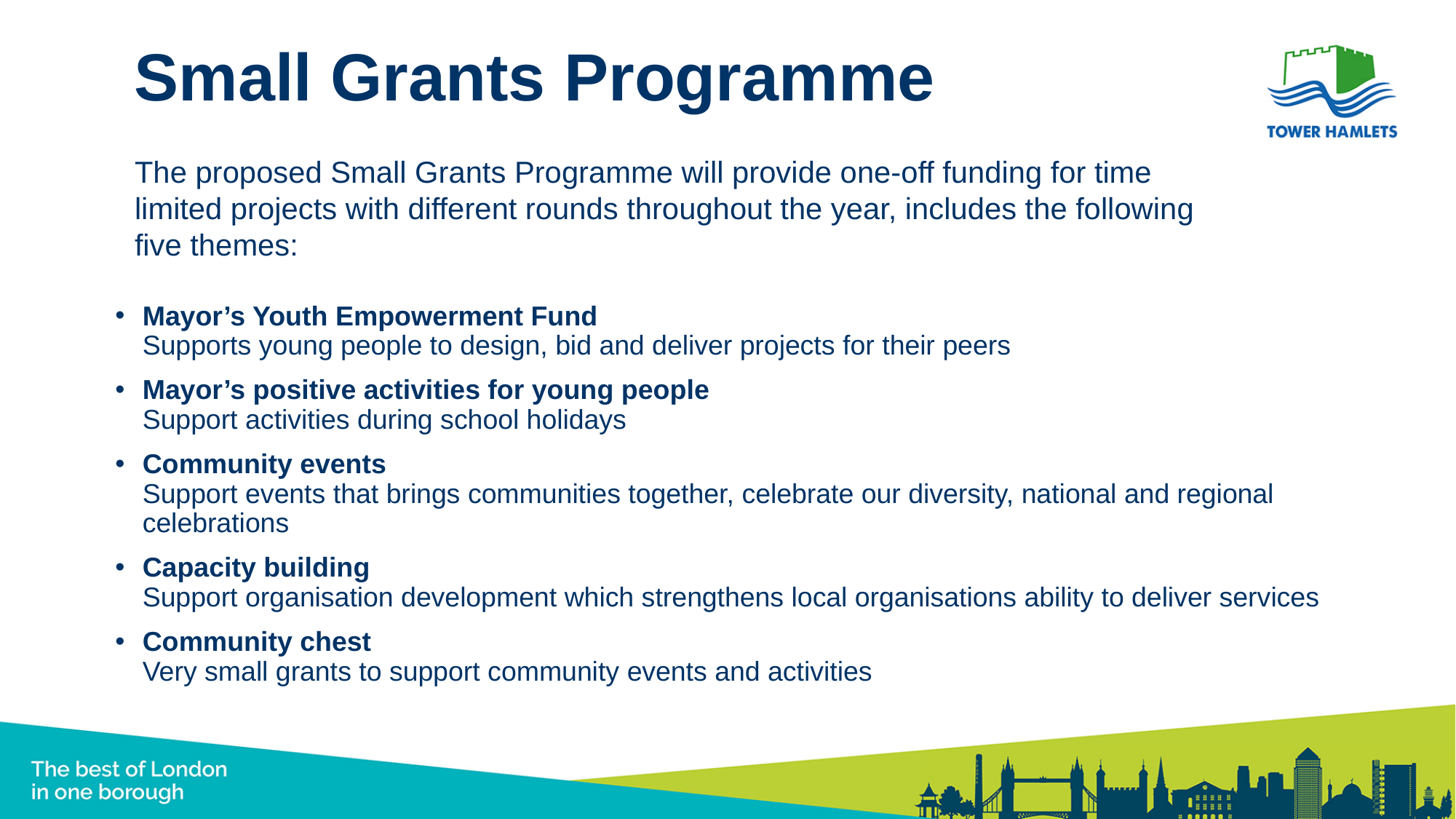

# Small Grants Programme
The proposed Small Grants Programme will provide one-off funding for time limited projects with different rounds throughout the year, includes the following five themes:

Mayor’s Youth Empowerment Fund
Supports young people to design, bid and deliver projects for their peers
Mayor’s positive activities for young people
Support activities during school holidays
Community events
Support events that brings communities together, celebrate our diversity, national and regional celebrations
Capacity building
Support organisation development which strengthens local organisations ability to deliver services
Community chest
Very small grants to support community events and activities